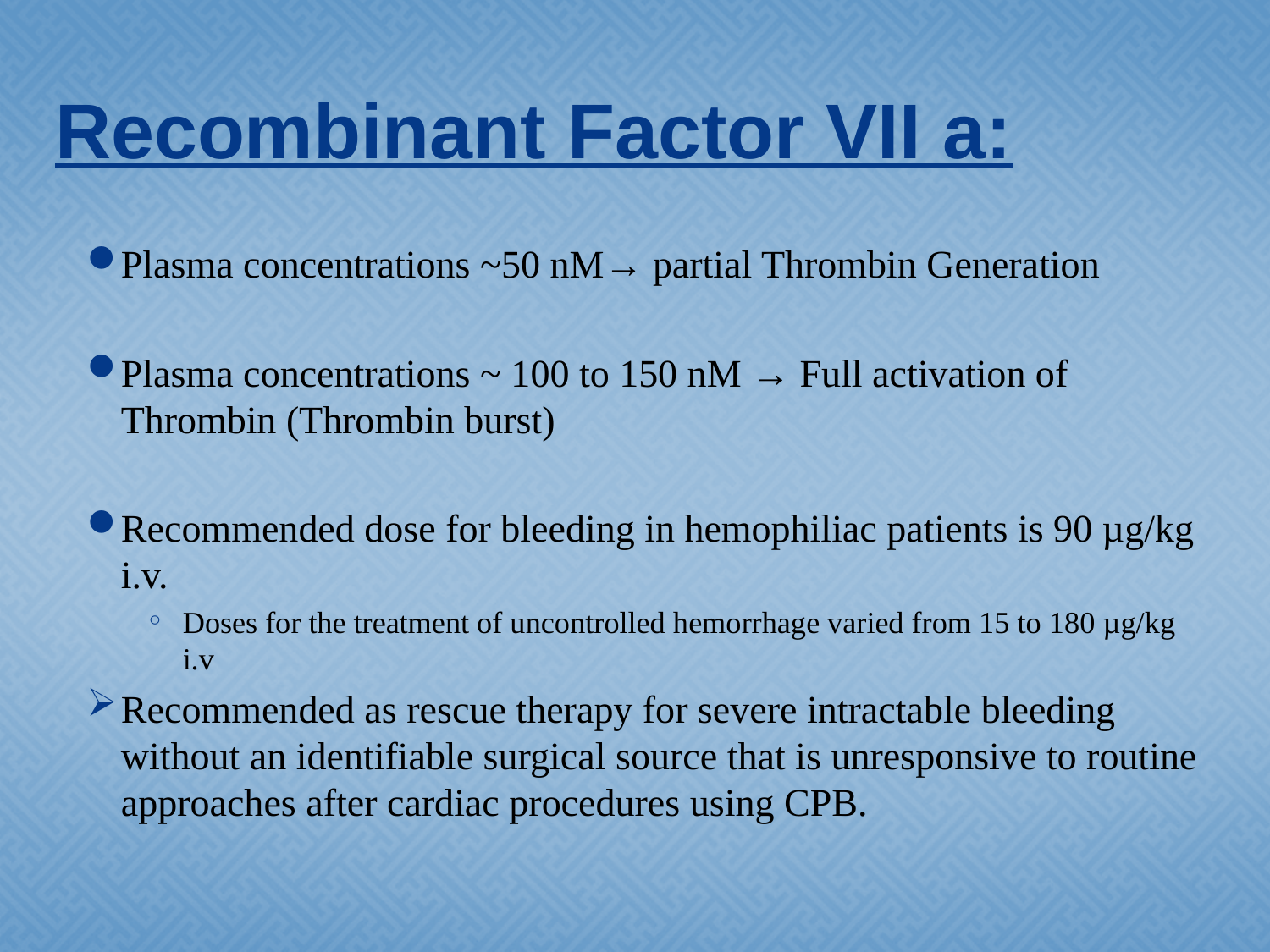

# Recombinant Factor VII a:
Plasma concentrations ~50 nM→ partial Thrombin Generation

Plasma concentrations ~ 100 to 150 nM → Full activation of Thrombin (Thrombin burst)

Recommended dose for bleeding in hemophiliac patients is 90 µg/kg i.v.
Doses for the treatment of uncontrolled hemorrhage varied from 15 to 180 µg/kg i.v
Recommended as rescue therapy for severe intractable bleeding without an identifiable surgical source that is unresponsive to routine approaches after cardiac procedures using CPB.